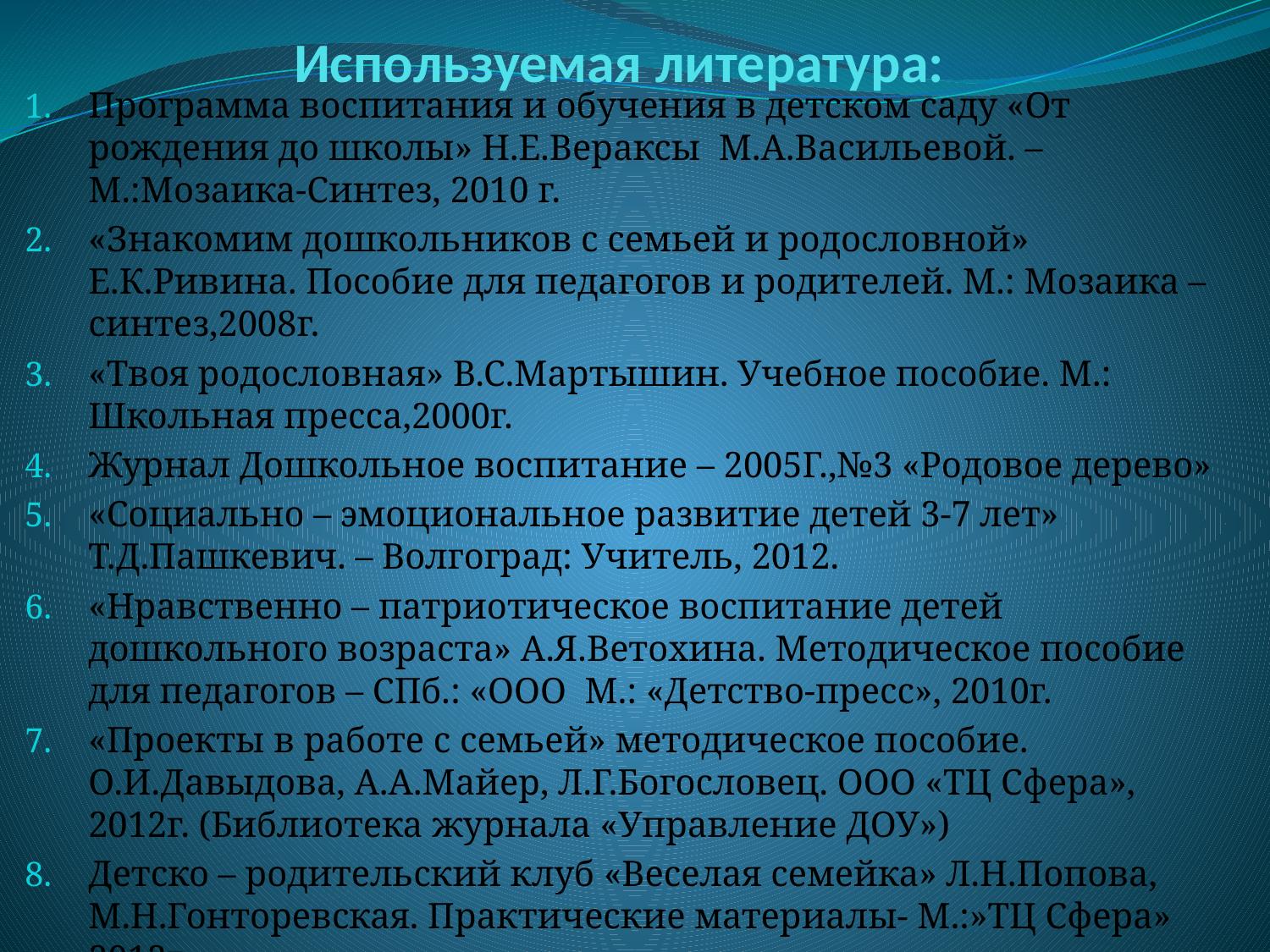

# Используемая литература:
Программа воспитания и обучения в детском саду «От рождения до школы» Н.Е.Вераксы  М.А.Васильевой. – М.:Мозаика-Синтез, 2010 г.
«Знакомим дошкольников с семьей и родословной» Е.К.Ривина. Пособие для педагогов и родителей. М.: Мозаика – синтез,2008г.
«Твоя родословная» В.С.Мартышин. Учебное пособие. М.: Школьная пресса,2000г.
Журнал Дошкольное воспитание – 2005Г.,№3 «Родовое дерево»
«Социально – эмоциональное развитие детей 3-7 лет» Т.Д.Пашкевич. – Волгоград: Учитель, 2012.
«Нравственно – патриотическое воспитание детей дошкольного возраста» А.Я.Ветохина. Методическое пособие для педагогов – СПб.: «ООО  М.: «Детство-пресс», 2010г.
«Проекты в работе с семьей» методическое пособие. О.И.Давыдова, А.А.Майер, Л.Г.Богословец. ООО «ТЦ Сфера», 2012г. (Библиотека журнала «Управление ДОУ»)
Детско – родительский клуб «Веселая семейка» Л.Н.Попова, М.Н.Гонторевская. Практические материалы- М.:»ТЦ Сфера» 2012г.
        (Библиотека журнала «Управление ДОУ»)